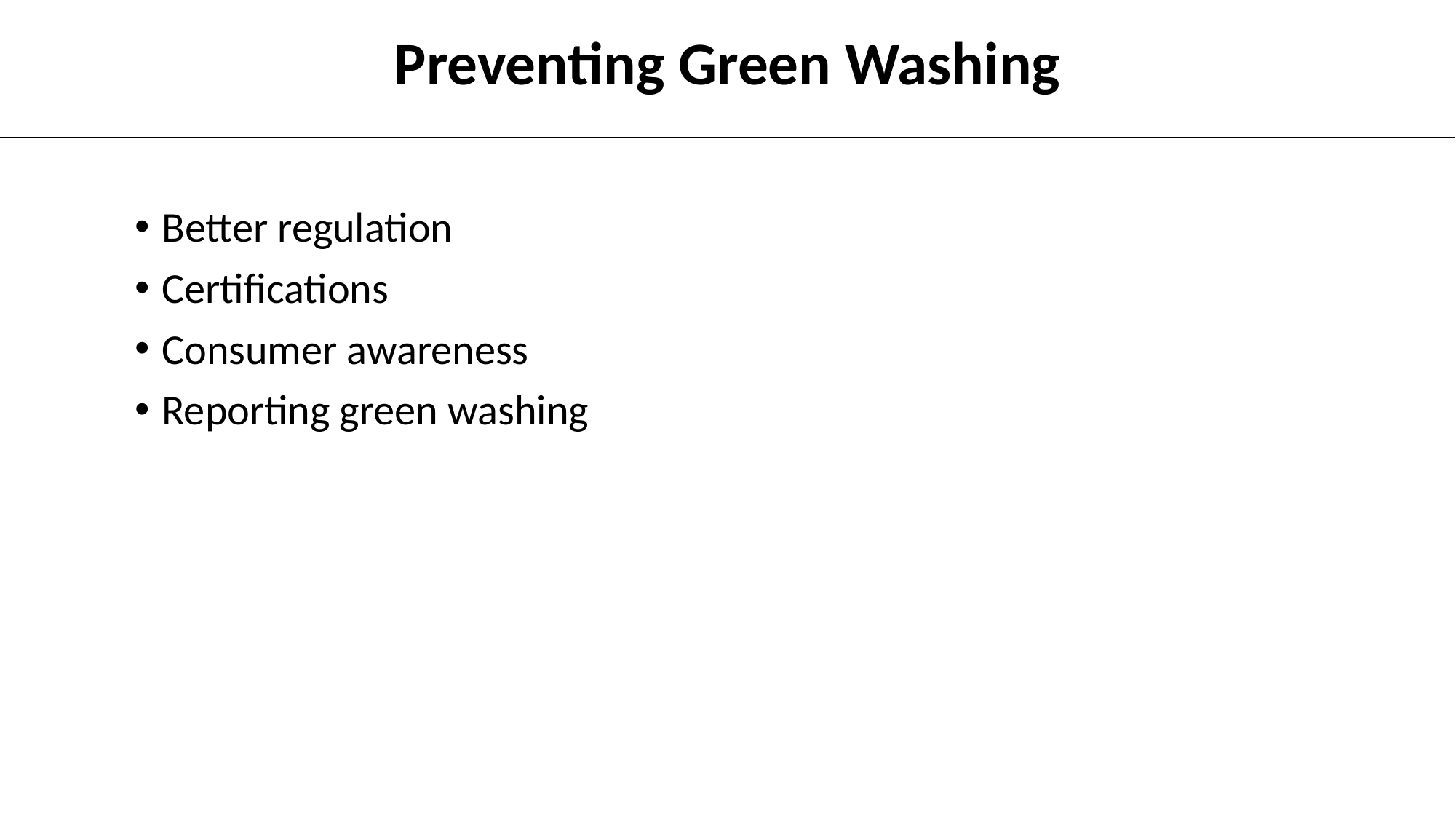

# Preventing Green Washing
Better regulation
Certifications
Consumer awareness
Reporting green washing